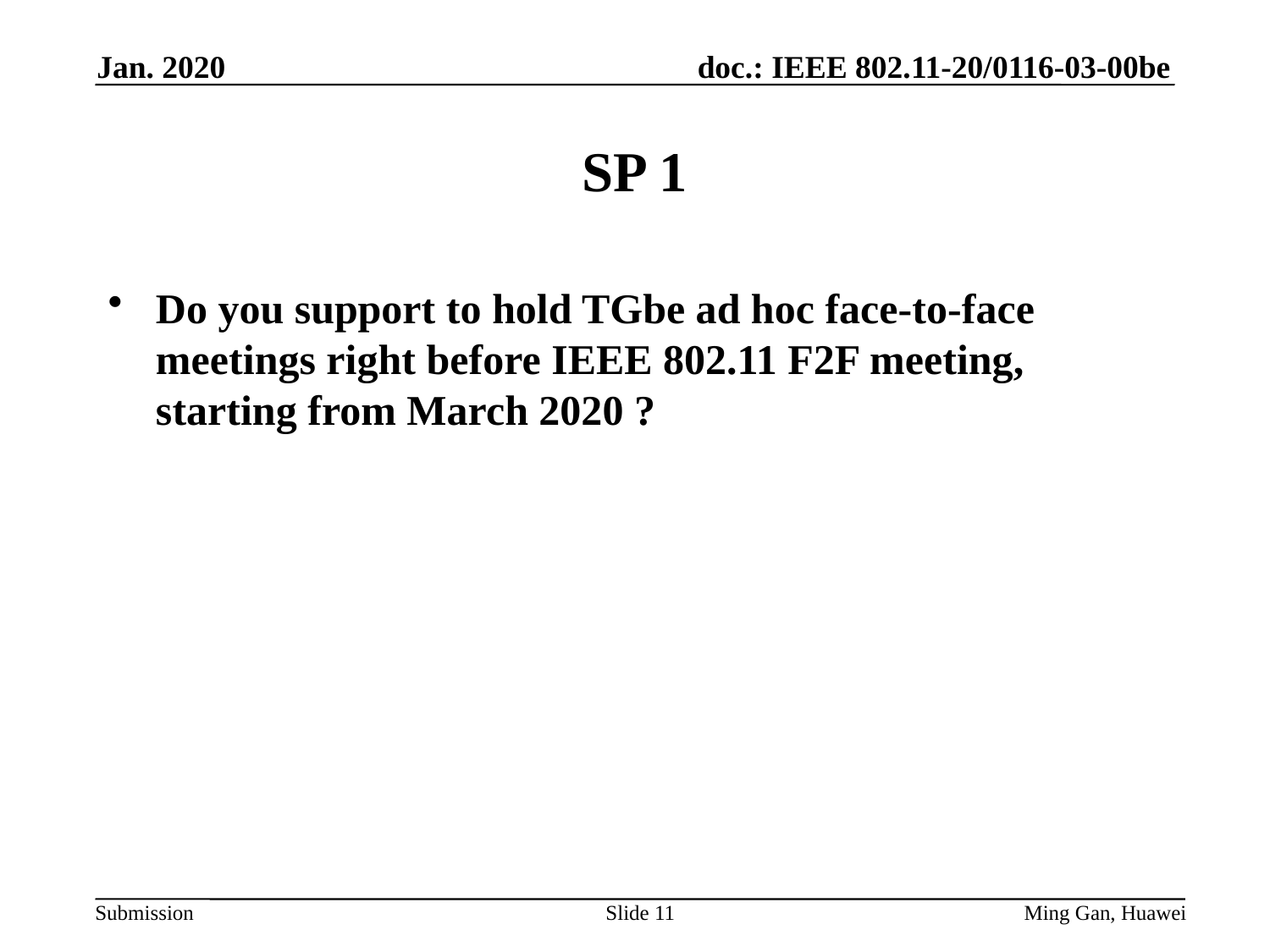

Jan. 2020
# SP 1
Do you support to hold TGbe ad hoc face-to-face meetings right before IEEE 802.11 F2F meeting, starting from March 2020 ?

Slide 11
Ming Gan, Huawei